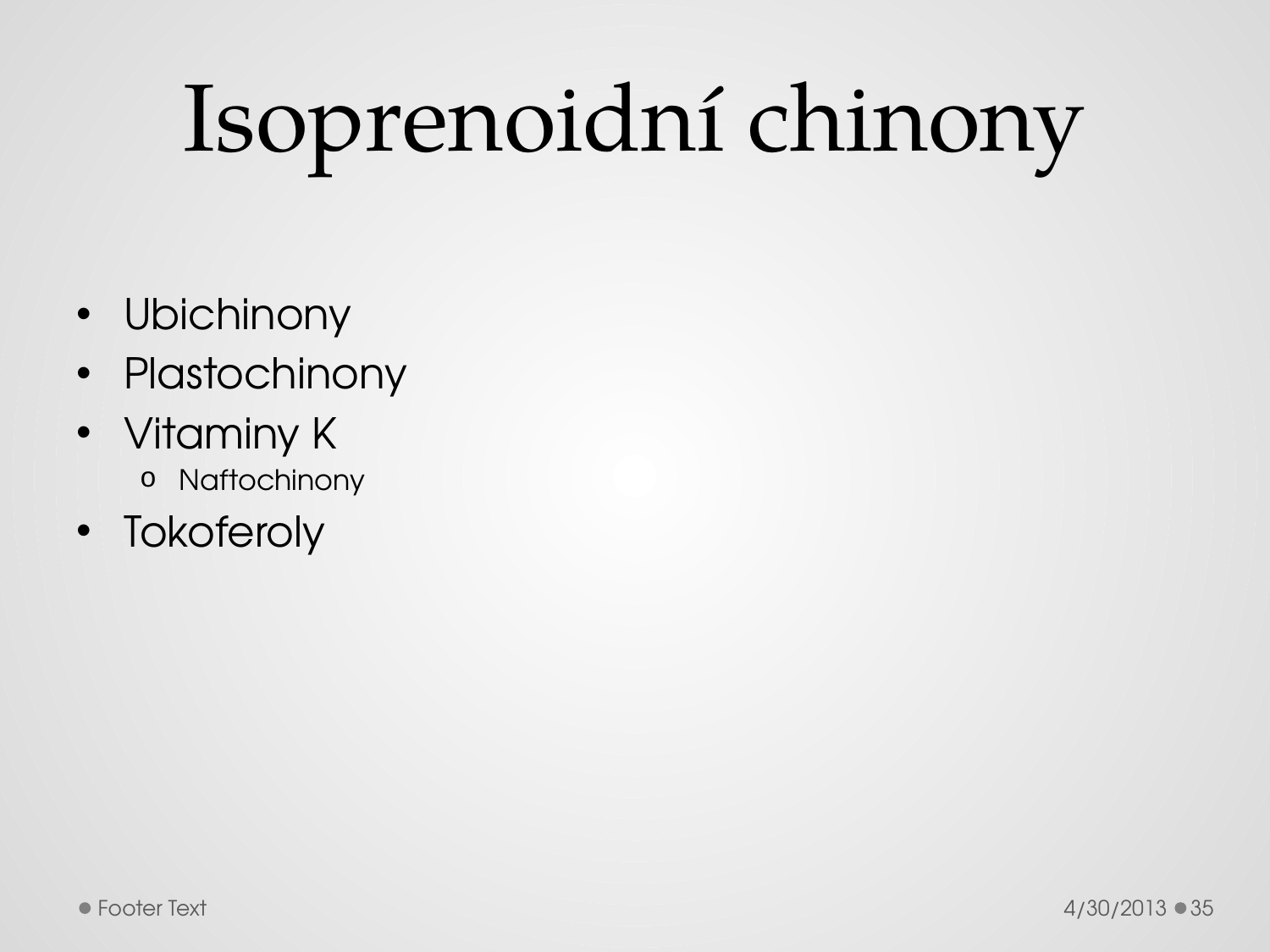

# Isoprenoidní chinony

Ubichinony
Plastochinony
Vitaminy K
Naftochinony
Tokoferoly

Footer Text
4/30/2013
35